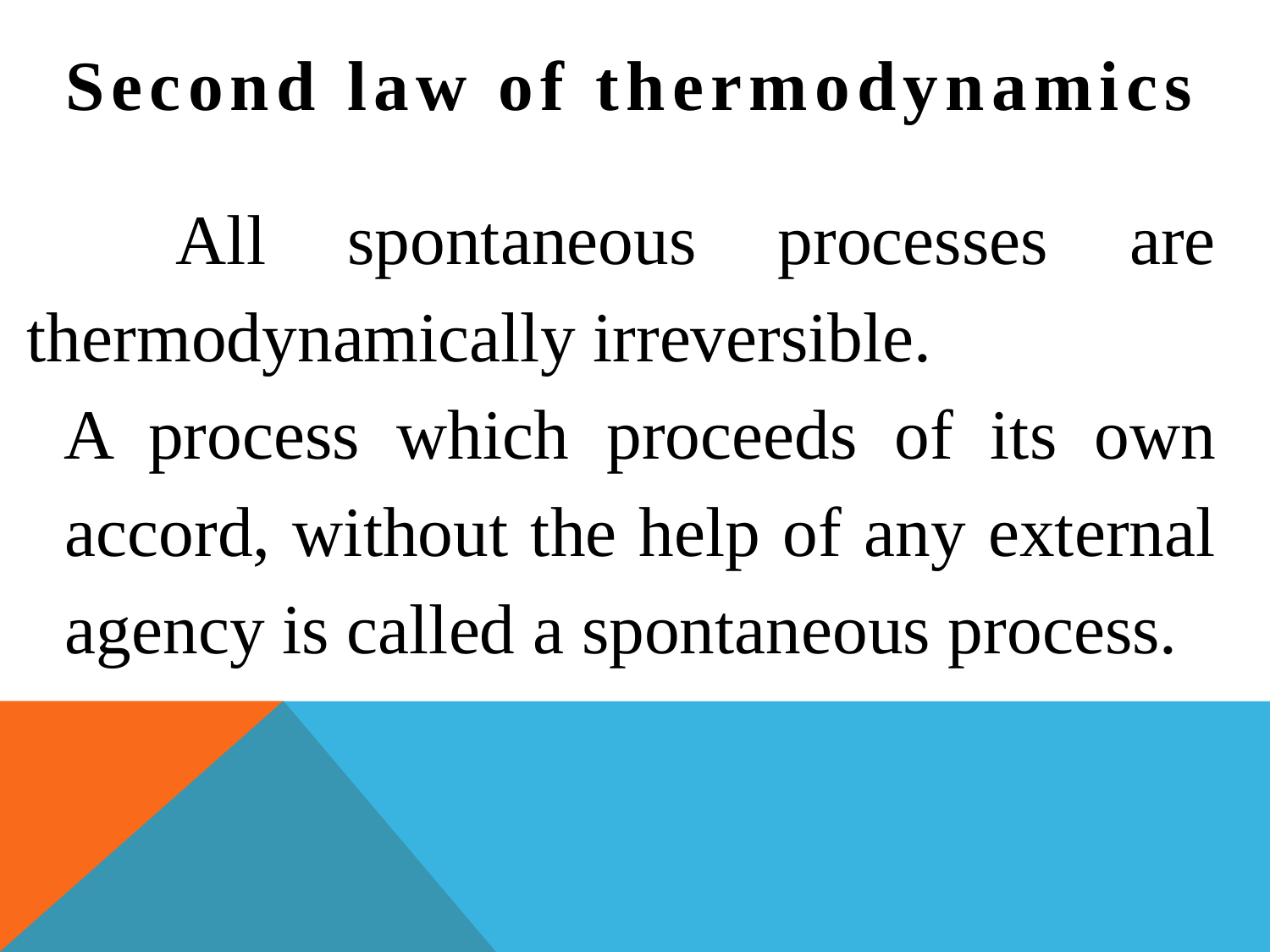

Second law of thermodynamics

  All spontaneous processes are thermodynamically irreversible.
 A process which proceeds of its own accord, without the help of any external agency is called a spontaneous process.